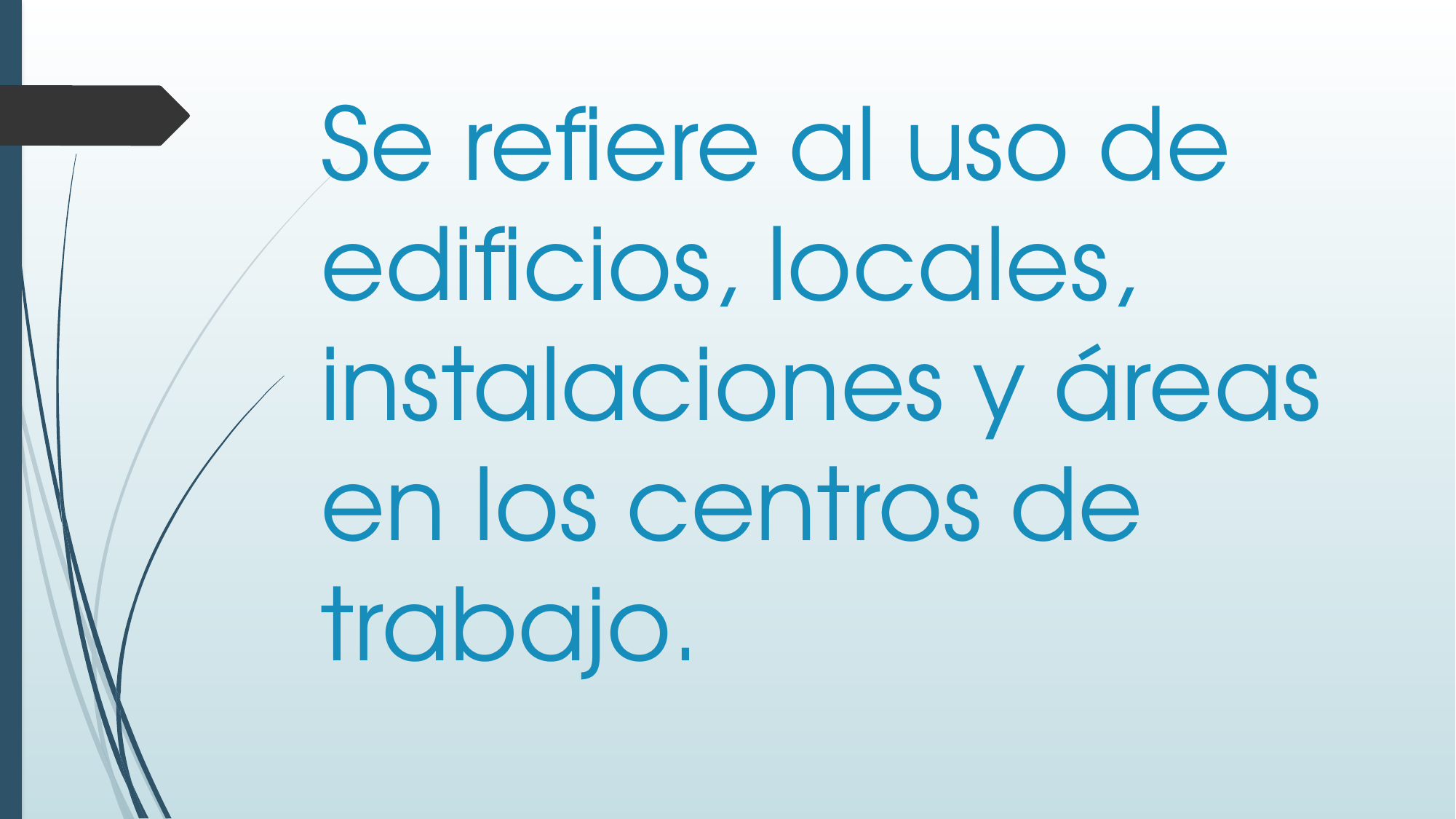

# Se refiere al uso de edificios, locales, instalaciones y áreas en los centros de trabajo.